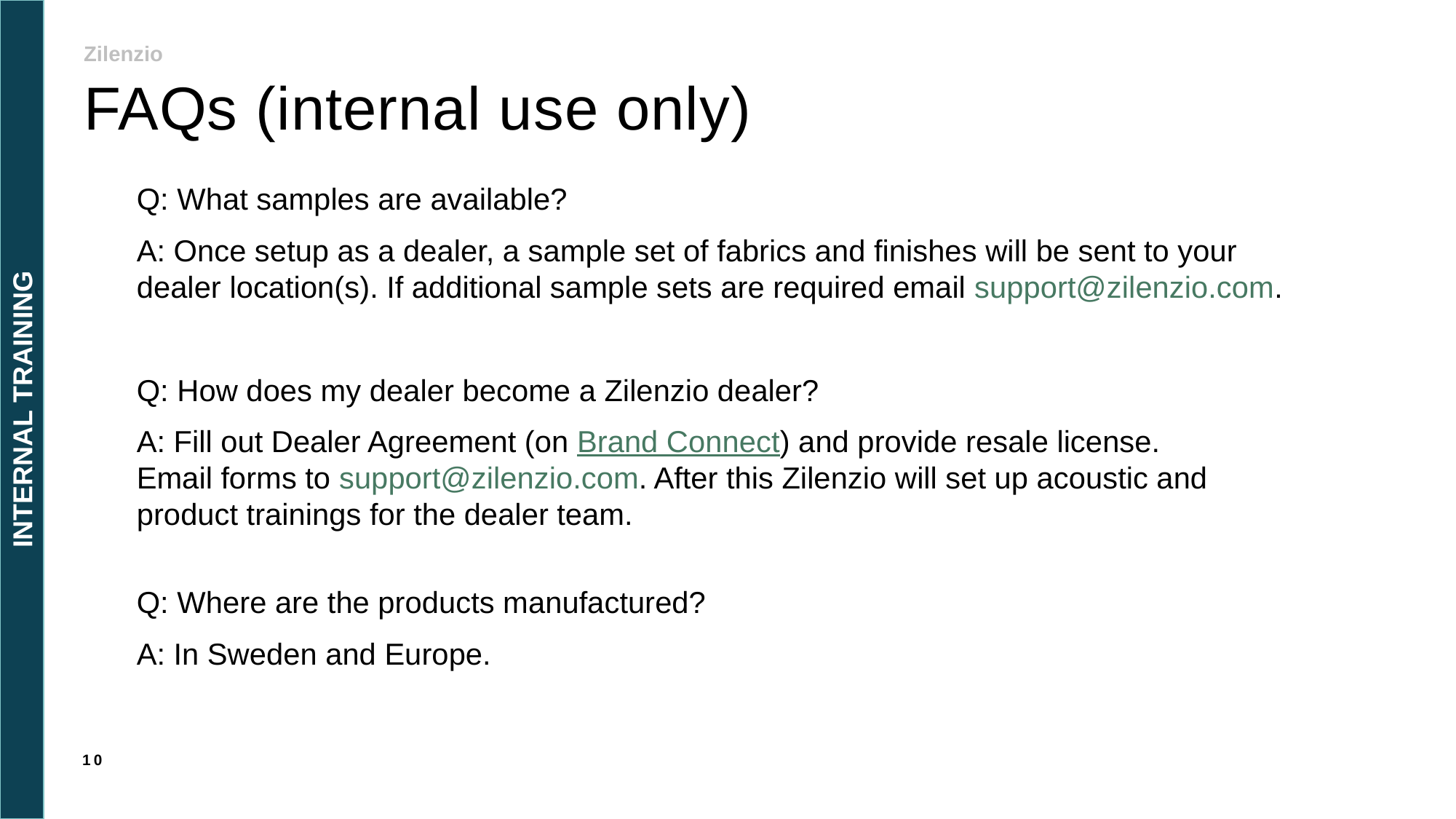

Zilenzio
# FAQs (internal use only)
Q: What samples are available?
A: Once setup as a dealer, a sample set of fabrics and finishes will be sent to your dealer location(s). If additional sample sets are required email support@zilenzio.com.

Q: How does my dealer become a Zilenzio dealer?
A: Fill out Dealer Agreement (on Brand Connect) and provide resale license.
Email forms to support@zilenzio.com. After this Zilenzio will set up acoustic and product trainings for the dealer team.
Q: Where are the products manufactured?
A: In Sweden and Europe.

INTERNAL TRAINING